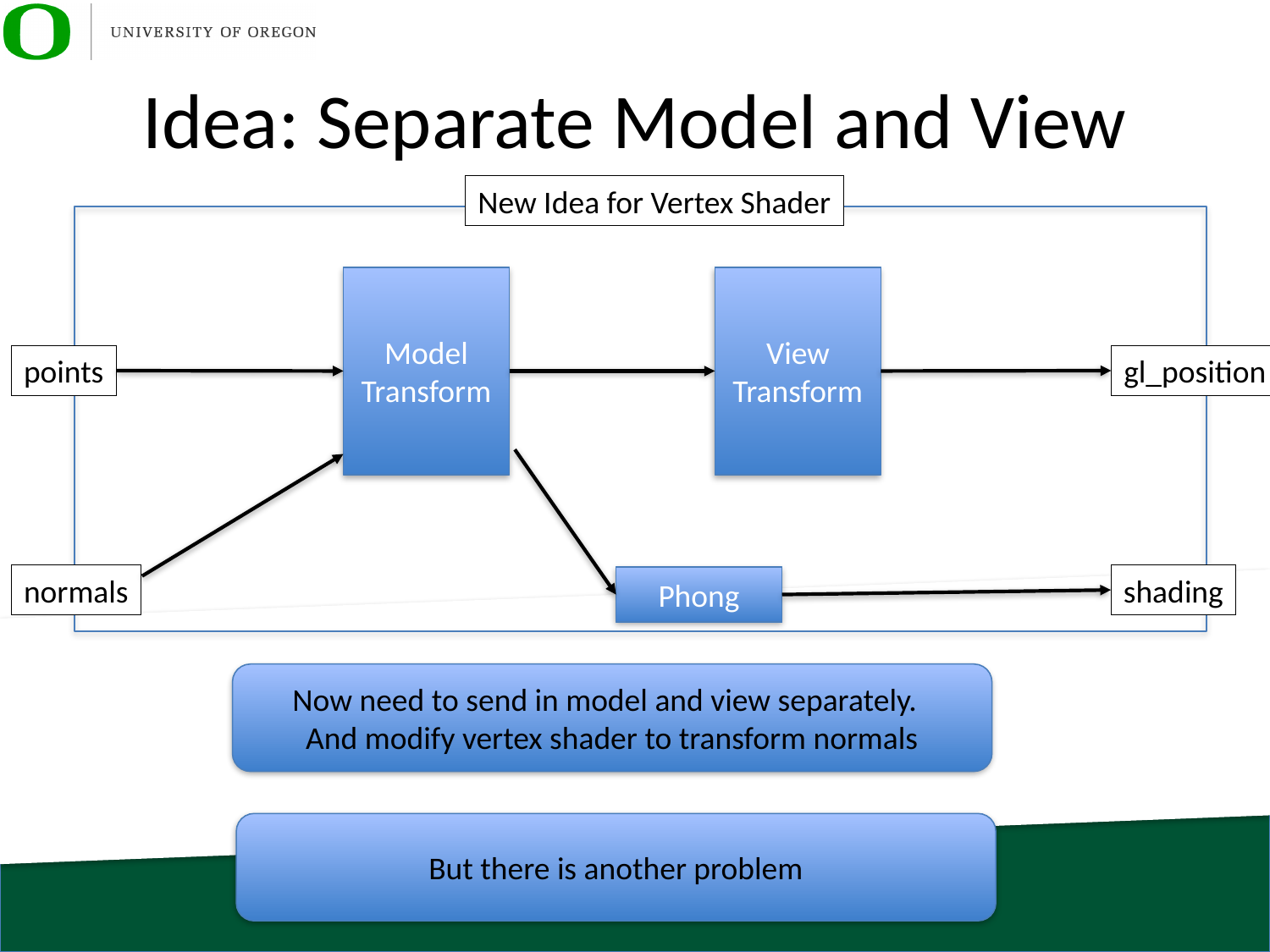

# Idea: Separate Model and View
New Idea for Vertex Shader

Model
Transform
View
Transform
points
gl_position
normals
shading
Phong
Now need to send in model and view separately.
And modify vertex shader to transform normals
But there is another problem